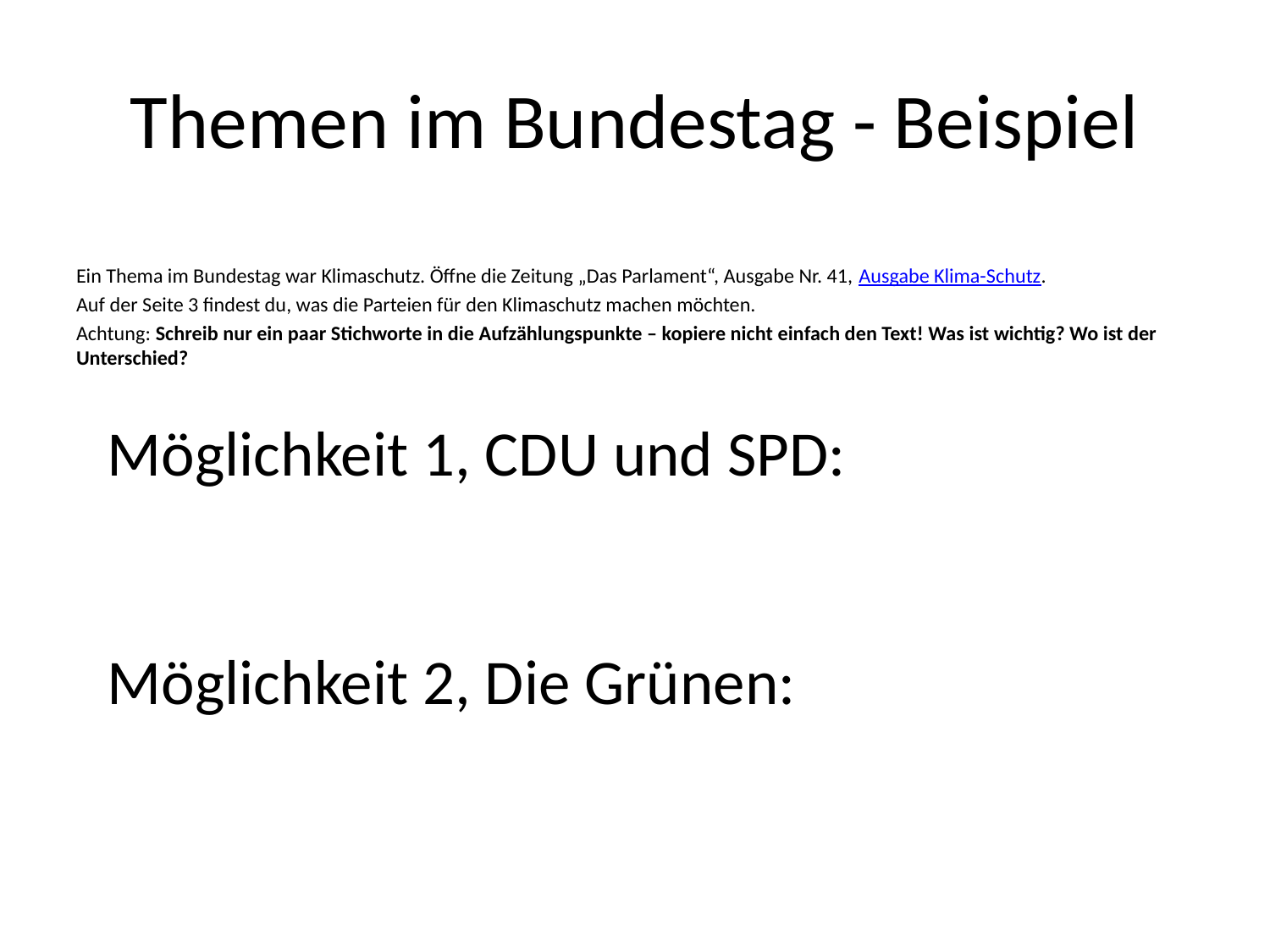

# Themen im Bundestag - Beispiel
Ein Thema im Bundestag war Klimaschutz. Öffne die Zeitung „Das Parlament“, Ausgabe Nr. 41, Ausgabe Klima-Schutz.
Auf der Seite 3 findest du, was die Parteien für den Klimaschutz machen möchten.
Achtung: Schreib nur ein paar Stichworte in die Aufzählungspunkte – kopiere nicht einfach den Text! Was ist wichtig? Wo ist der Unterschied?

Möglichkeit 1, CDU und SPD:

Möglichkeit 2, Die Grünen: